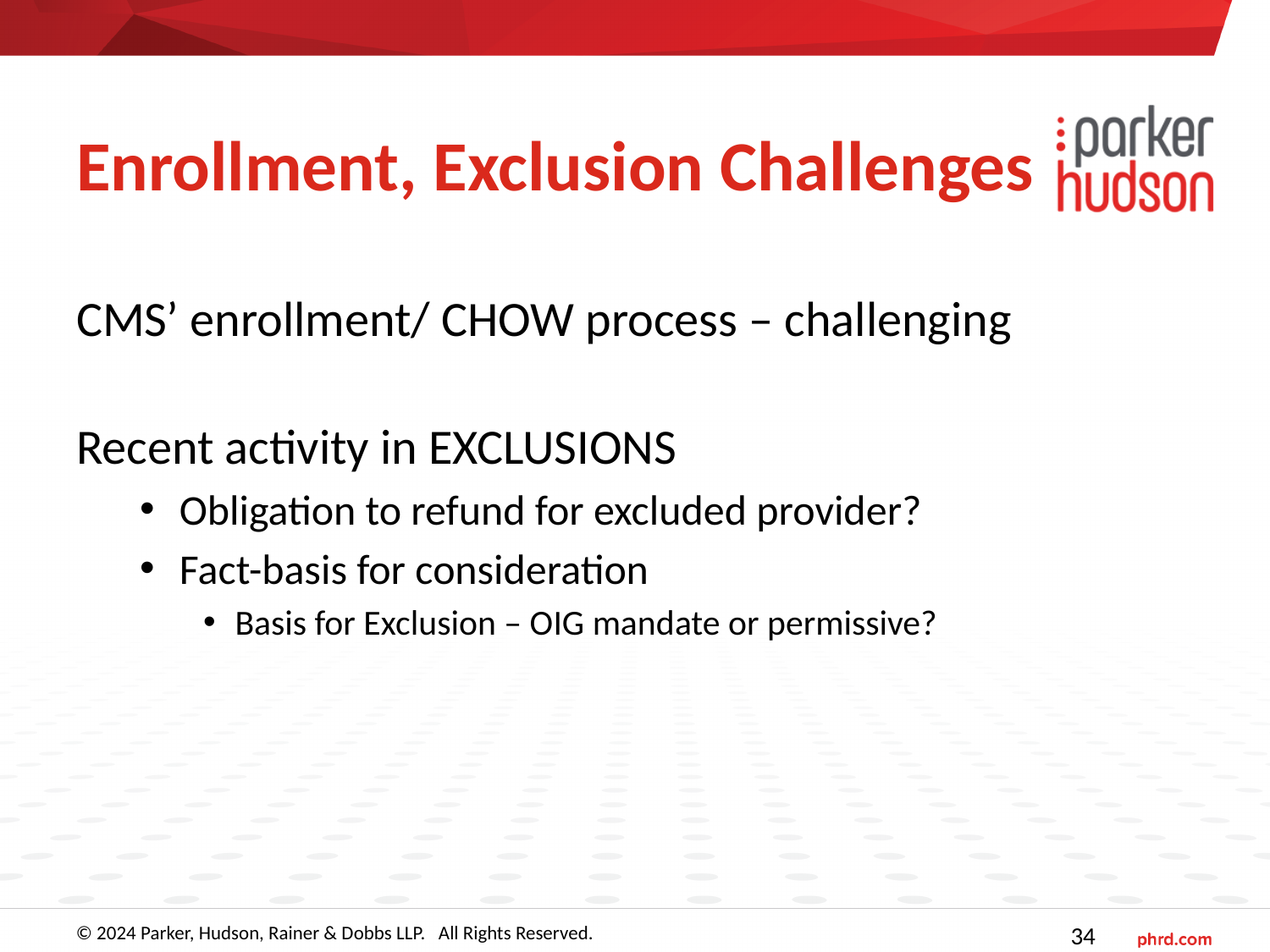

# Enrollment, Exclusion Challenges
CMS’ enrollment/ CHOW process – challenging

Recent activity in EXCLUSIONS
Obligation to refund for excluded provider?
Fact-basis for consideration
Basis for Exclusion – OIG mandate or permissive?

© 2024 Parker, Hudson, Rainer & Dobbs LLP.   All Rights Reserved.
34